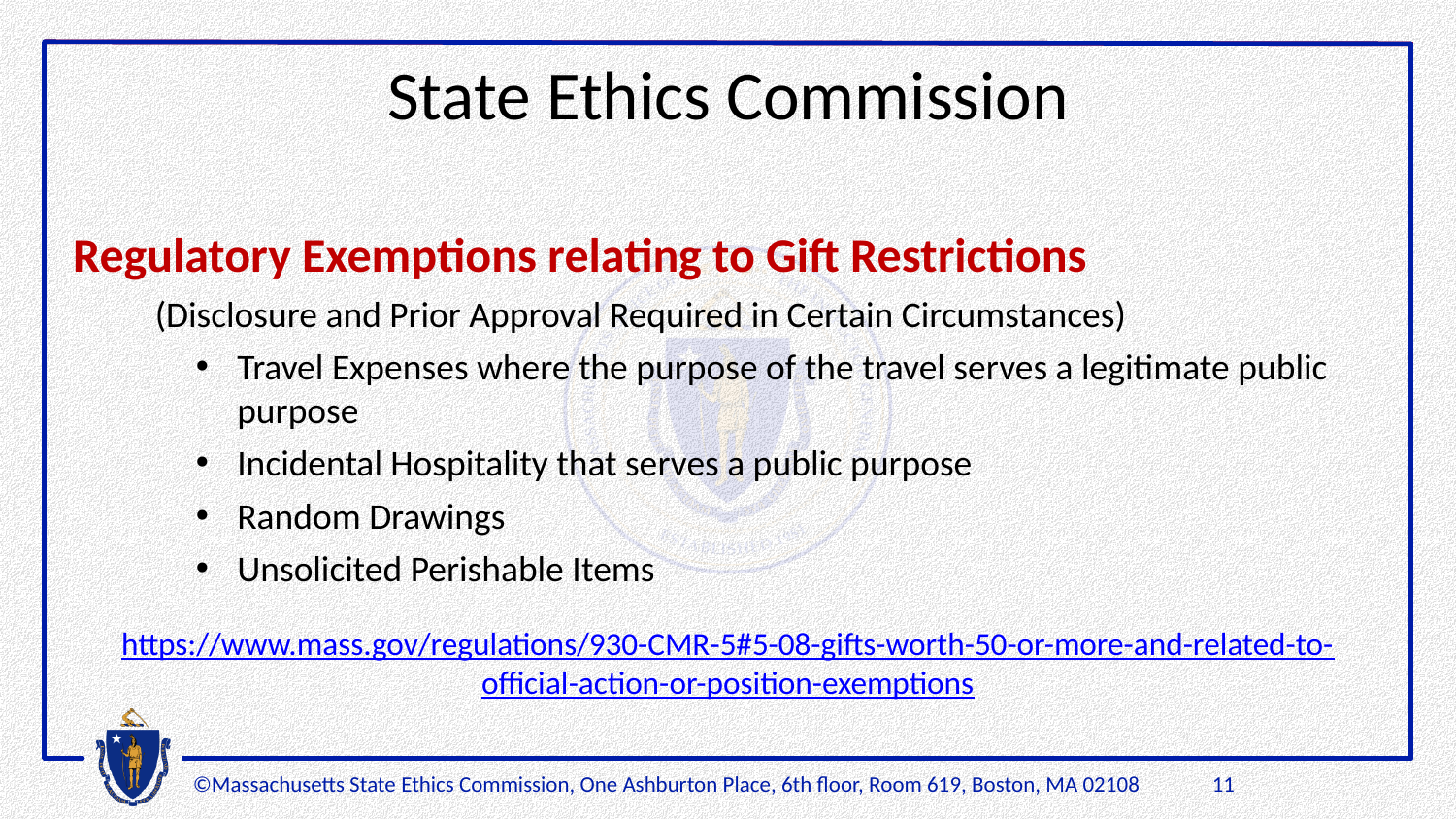

# State Ethics Commission
Regulatory Exemptions relating to Gift Restrictions
(Disclosure and Prior Approval Required in Certain Circumstances)
Travel Expenses where the purpose of the travel serves a legitimate public purpose
Incidental Hospitality that serves a public purpose
Random Drawings
Unsolicited Perishable Items
https://www.mass.gov/regulations/930-CMR-5#5-08-gifts-worth-50-or-more-and-related-to-official-action-or-position-exemptions